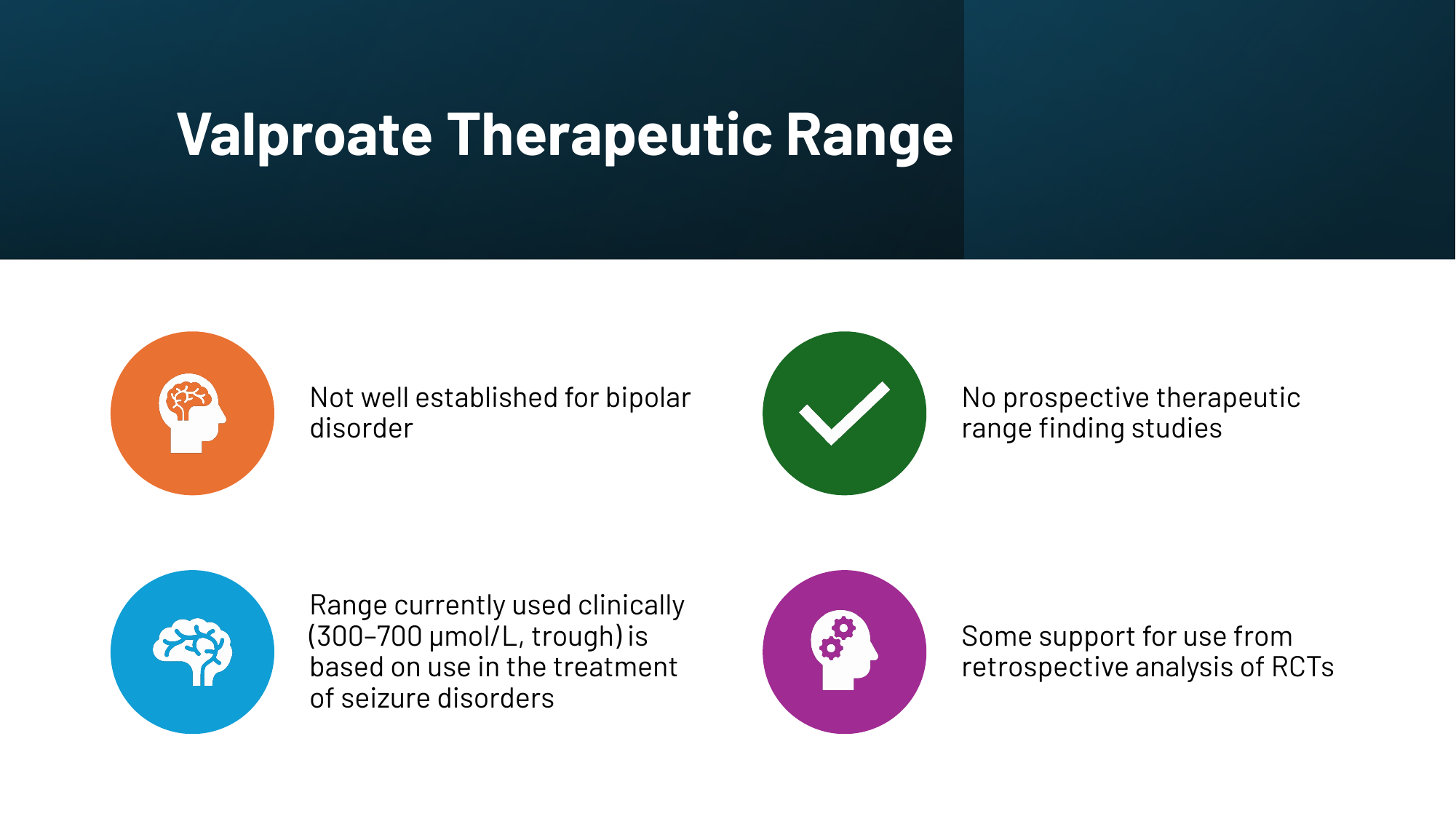

# Valproate Therapeutic Range
Not well established for bipolar disorder
No prospective therapeutic range finding studies
Range currently used clinically (300–700 μmol/L, trough) is based on use in the treatment of seizure disorders
Some support for use from retrospective analysis of RCTs